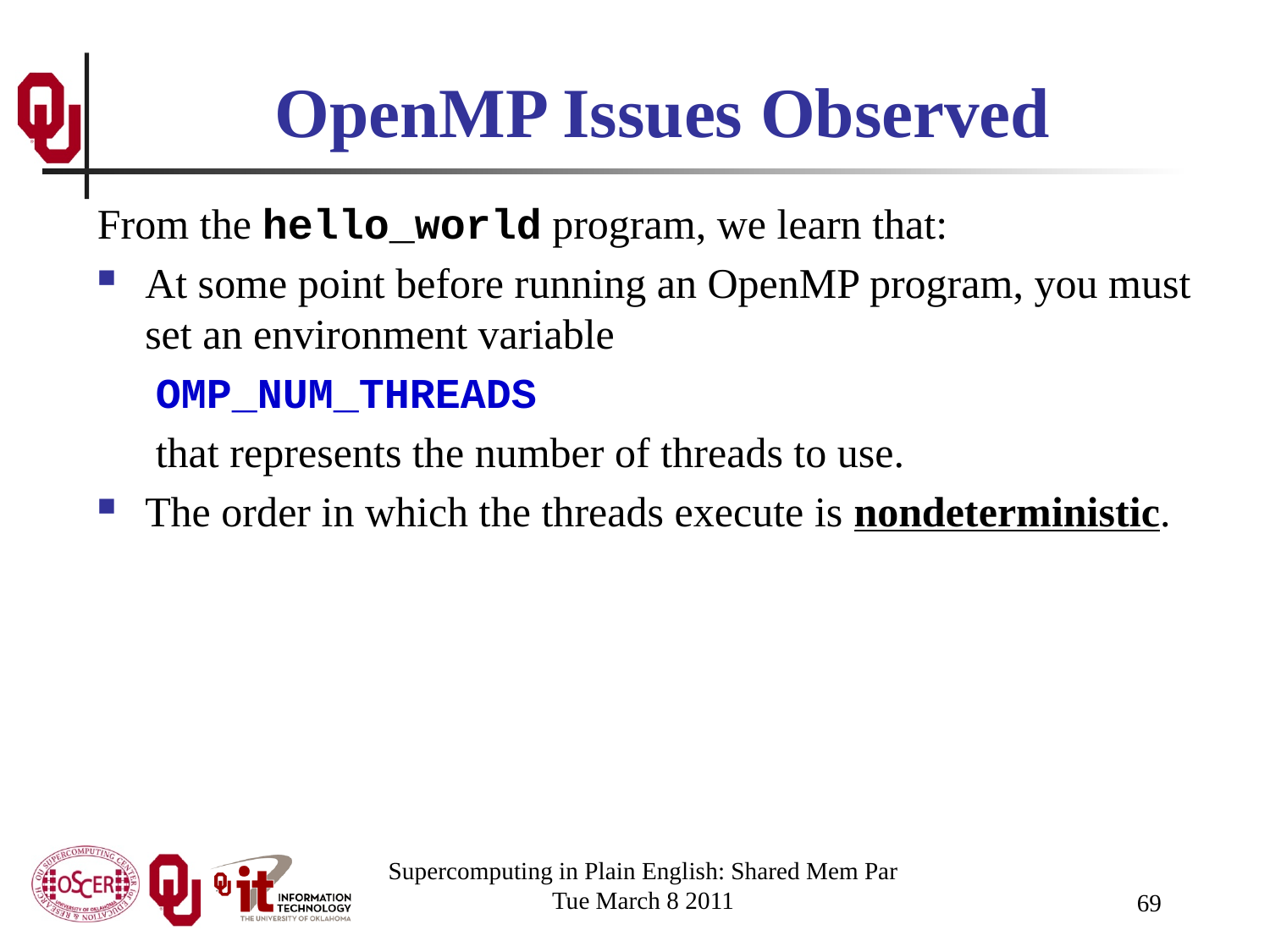

# OpenMP Issues Observed
From the hello_world program, we learn that:
At some point before running an OpenMP program, you must set an environment variable
	 OMP_NUM_THREADS
	 that represents the number of threads to use.
The order in which the threads execute is nondeterministic.
Supercomputing in Plain English: Shared Mem Par
Tue March 8 2011
69